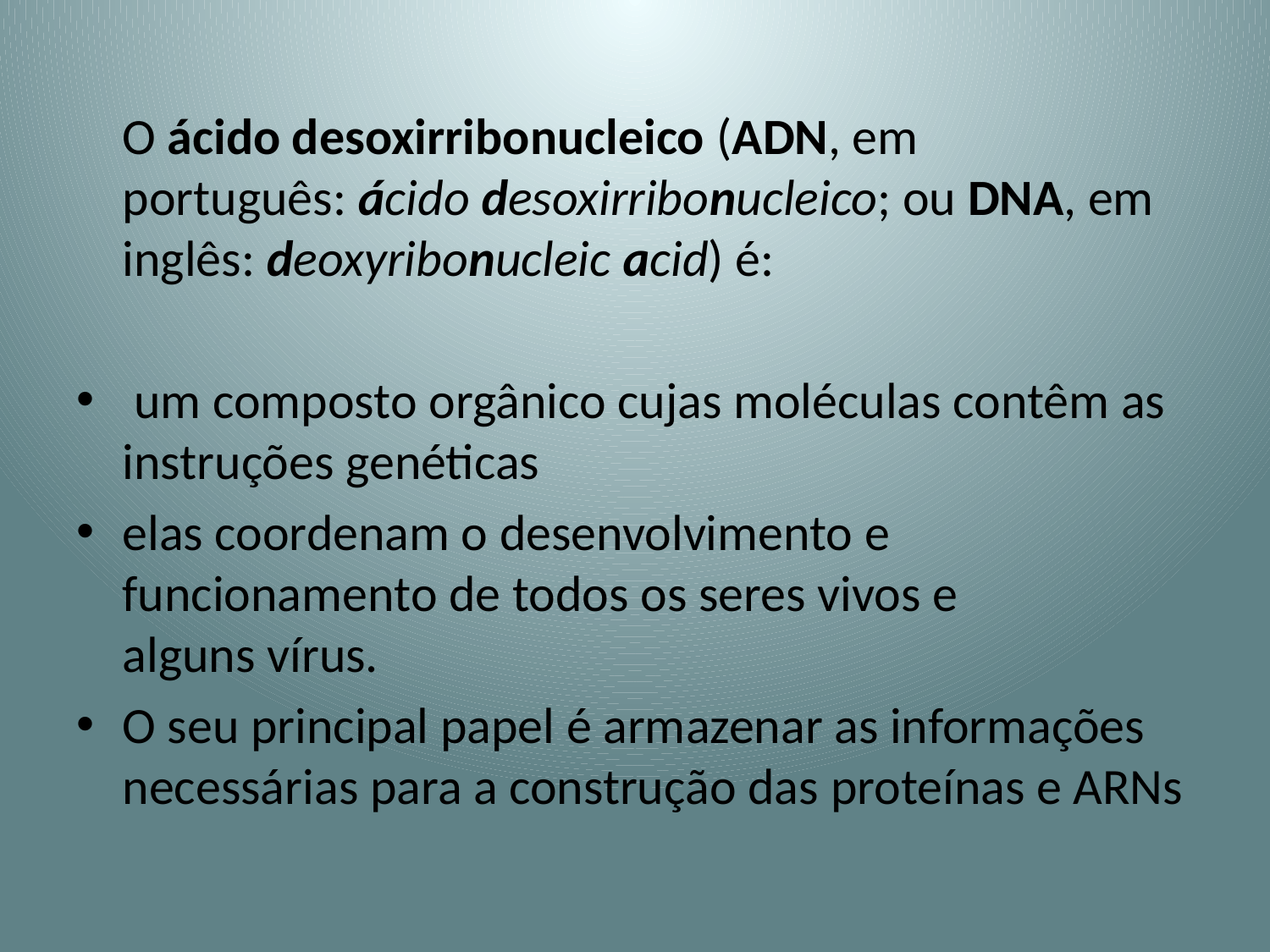

O ácido desoxirribonucleico (ADN, em português: ácido desoxirribonucleico; ou DNA, em inglês: deoxyribonucleic acid) é:

 um composto orgânico cujas moléculas contêm as instruções genéticas
elas coordenam o desenvolvimento e funcionamento de todos os seres vivos e alguns vírus.
O seu principal papel é armazenar as informações necessárias para a construção das proteínas e ARNs